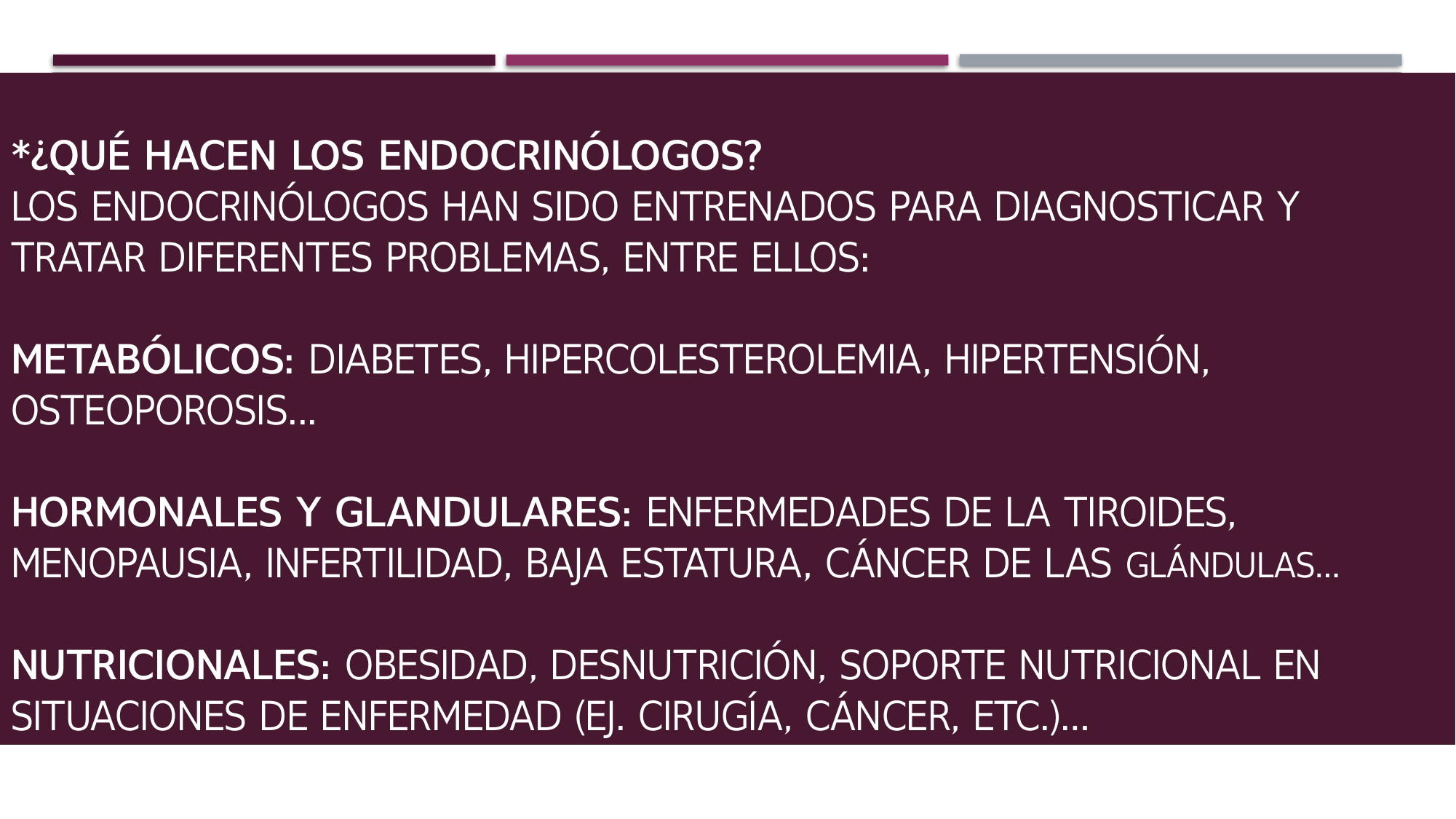

# *¿Qué hacen los endocrinólogos? Los endocrinólogos han sido entrenados para diagnosticar y tratar diferentes problemas, entre ellos: Metabólicos: Diabetes, Hipercolesterolemia, Hipertensión, Osteoporosis... Hormonales y glandulares: Enfermedades de la tiroides, Menopausia, Infertilidad, Baja estatura, Cáncer de las glándulas… Nutricionales: Obesidad, Desnutrición, Soporte nutricional en situaciones de enfermedad (Ej. cirugía, cáncer, etc.)…